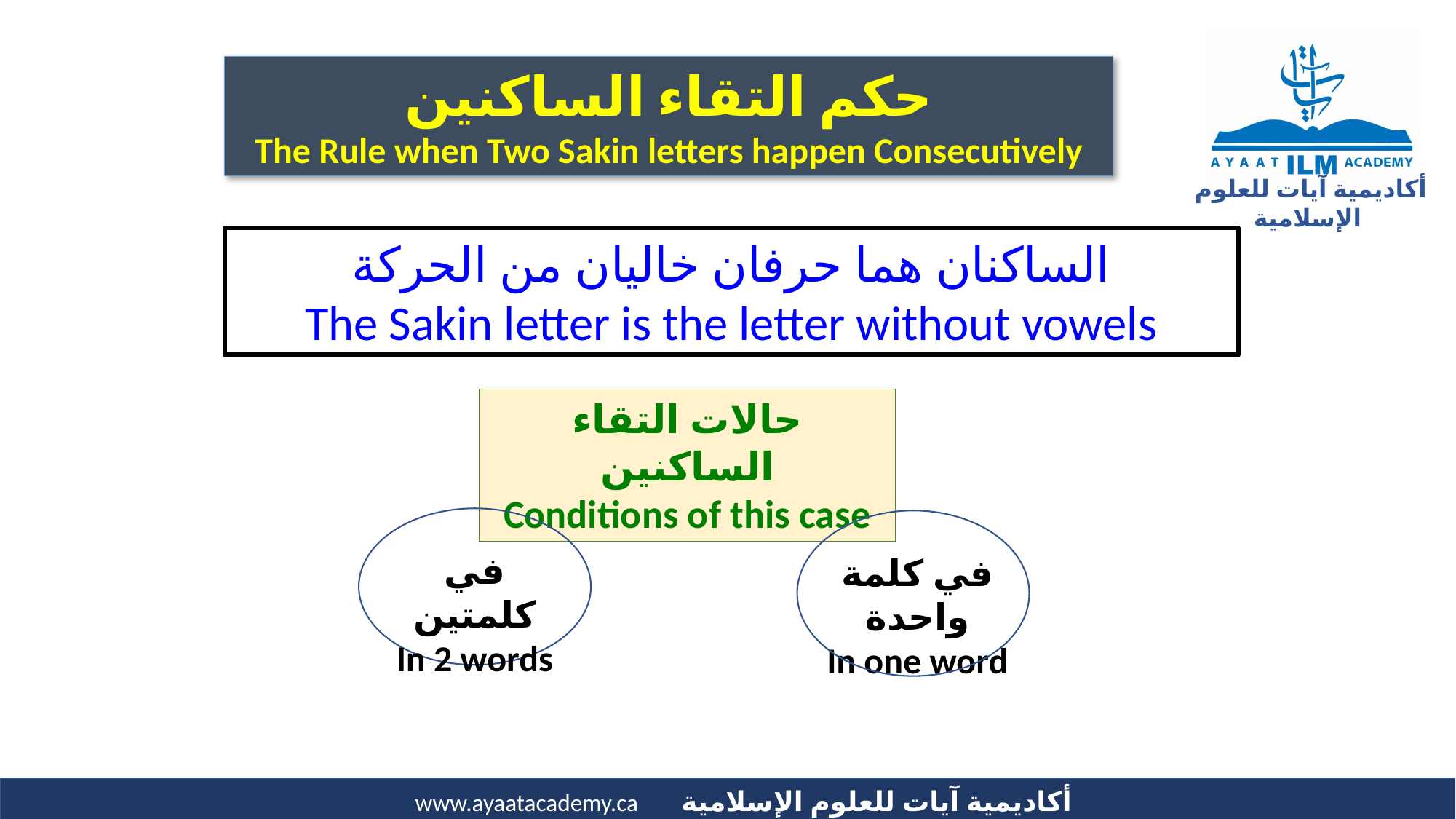

حكم التقاء الساكنين
The Rule when Two Sakin letters happen Consecutively
الساكنان هما حرفان خاليان من الحركة
The Sakin letter is the letter without vowels
حالات التقاء الساكنين
Conditions of this case

في كلمتين
In 2 words
في كلمة واحدة
In one word